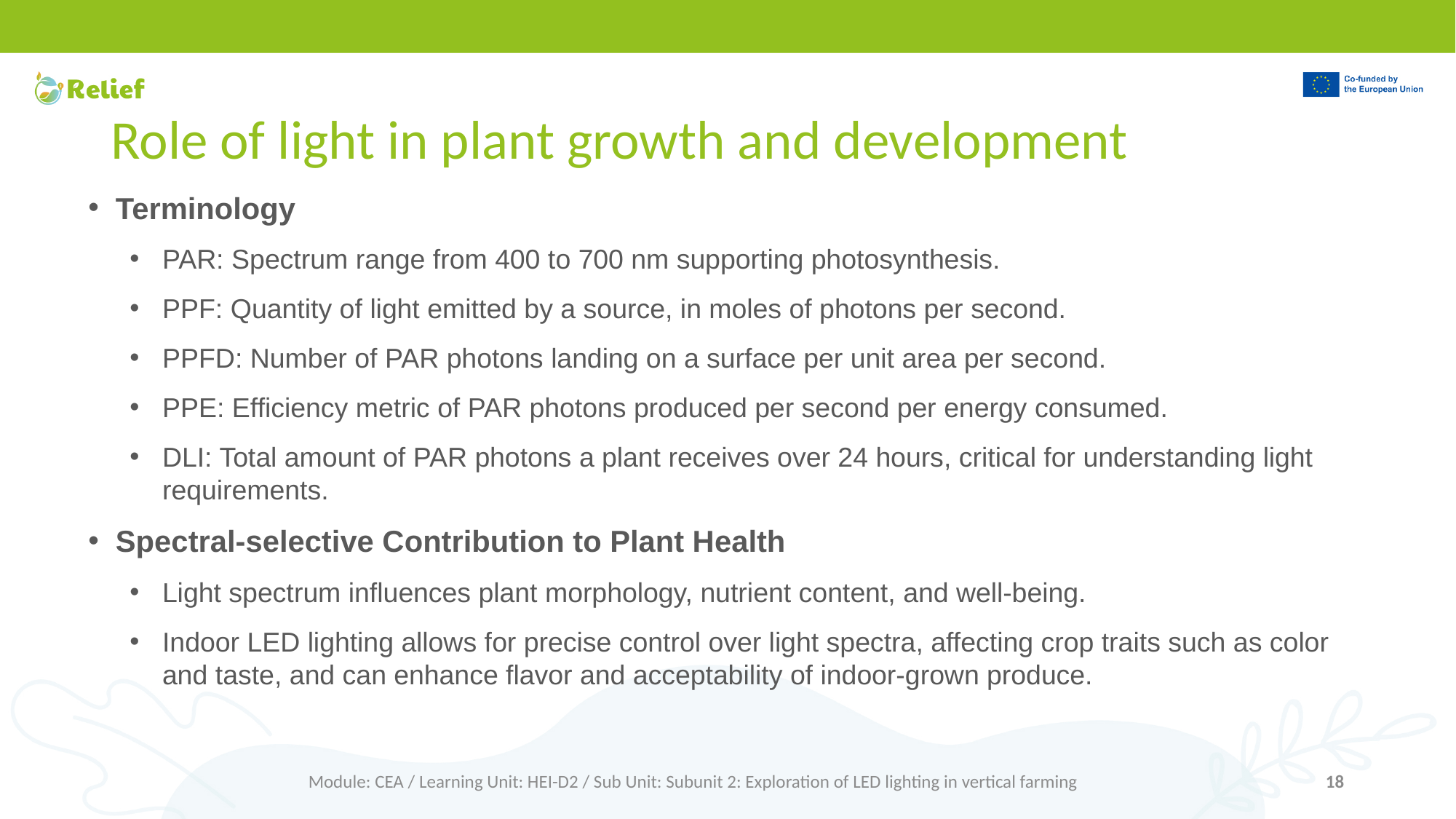

# Role of light in plant growth and development
Terminology
PAR: Spectrum range from 400 to 700 nm supporting photosynthesis.
PPF: Quantity of light emitted by a source, in moles of photons per second.
PPFD: Number of PAR photons landing on a surface per unit area per second.
PPE: Efficiency metric of PAR photons produced per second per energy consumed.
DLI: Total amount of PAR photons a plant receives over 24 hours, critical for understanding light requirements.
Spectral-selective Contribution to Plant Health
Light spectrum influences plant morphology, nutrient content, and well-being.
Indoor LED lighting allows for precise control over light spectra, affecting crop traits such as color and taste, and can enhance flavor and acceptability of indoor-grown produce.
Module: CEA / Learning Unit: HEI-D2 / Sub Unit: Subunit 2: Exploration of LED lighting in vertical farming
18